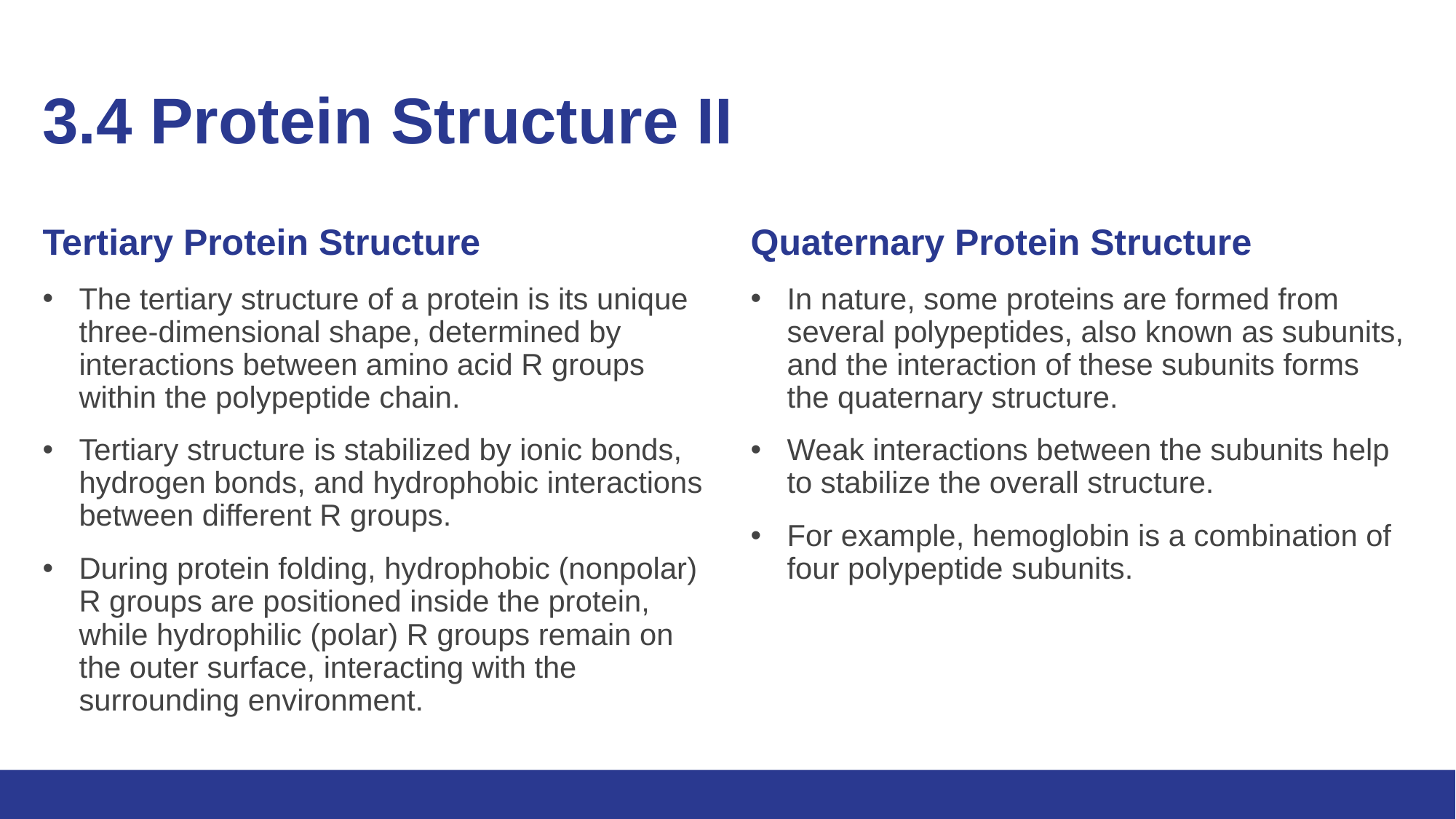

# 3.4 Protein Structure II
Tertiary Protein Structure
The tertiary structure of a protein is its unique three-dimensional shape, determined by interactions between amino acid R groups within the polypeptide chain.
Tertiary structure is stabilized by ionic bonds, hydrogen bonds, and hydrophobic interactions between different R groups.
During protein folding, hydrophobic (nonpolar) R groups are positioned inside the protein, while hydrophilic (polar) R groups remain on the outer surface, interacting with the surrounding environment.
Quaternary Protein Structure
In nature, some proteins are formed from several polypeptides, also known as subunits, and the interaction of these subunits forms the quaternary structure.
Weak interactions between the subunits help to stabilize the overall structure.
For example, hemoglobin is a combination of four polypeptide subunits.